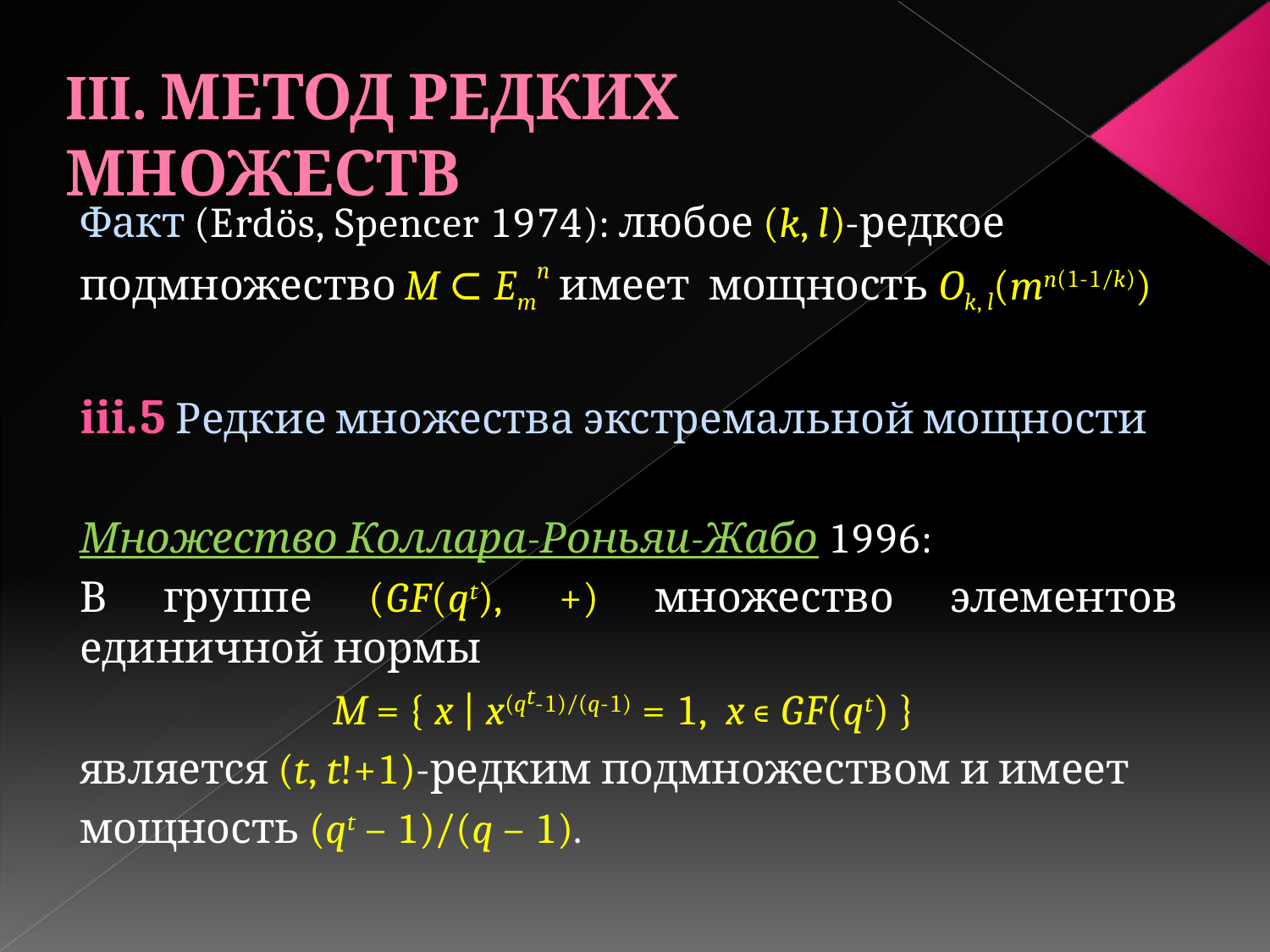

III. МЕТОД РЕДКИХ МНОЖЕСТВ
Факт (Erdös, Spencer 1974): любое (k, l)-редкое
подмножество M ⊂ Emn имеет  мощность Ok, l(mn(1-1/k))

iii.5 Редкие множества экстремальной мощности

Множество Коллара-Роньяи-Жабо 1996:
В группе (GF(qt), +) множество элементов единичной нормы
M = { x | x(qt-1)/(q-1)  = 1,  x ∊ GF(qt) }
является (t, t!+1)-редким подмножеством и имеет
мощность (qt – 1)/(q – 1).